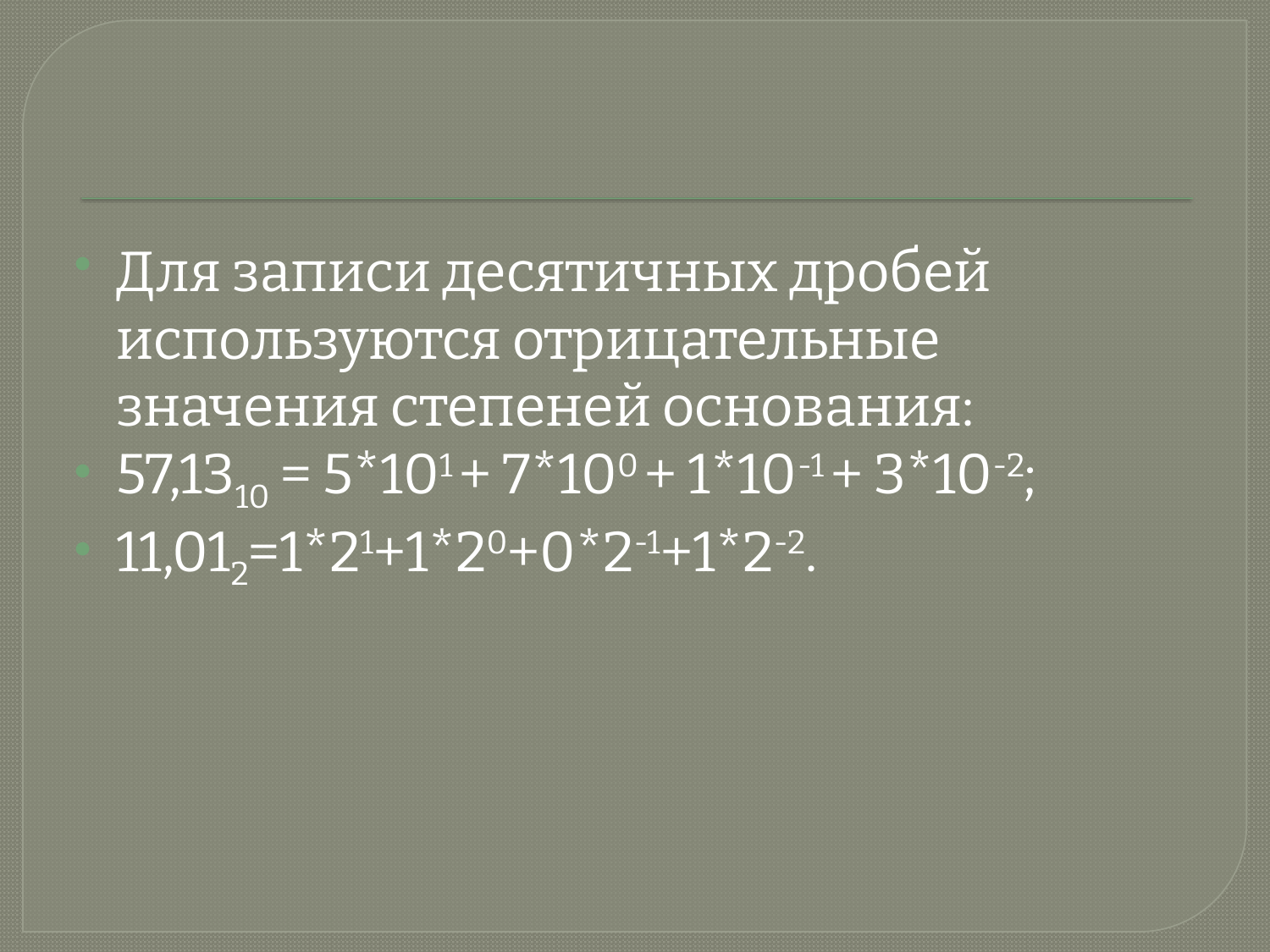

#
Для записи десятичных дробей используются отрицательные значения степеней основания:
57,1310 = 5*101 + 7*100 + 1*10-1 + 3*10-2;
11,012=1*21+1*20+0*2-1+1*2-2.